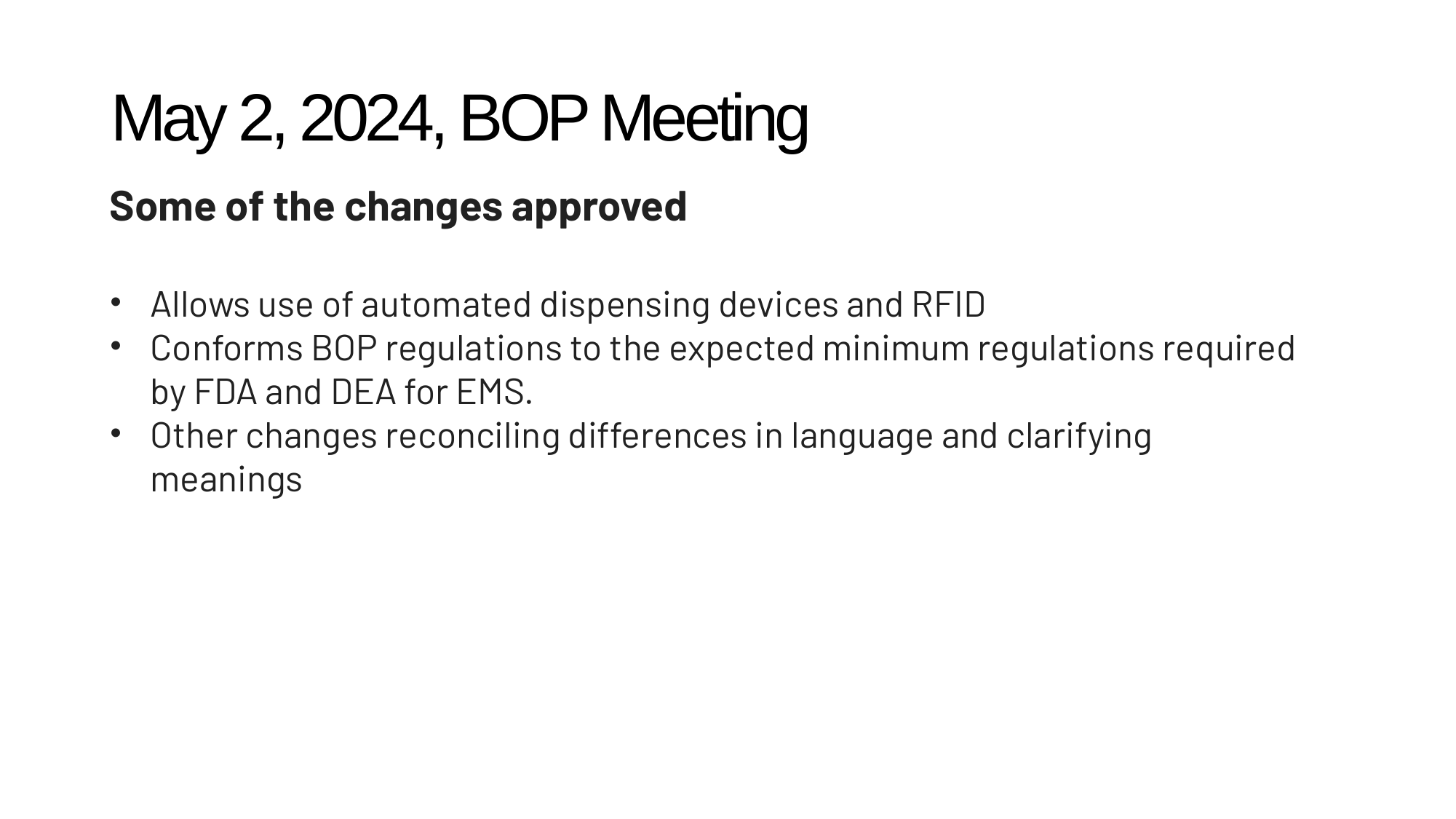

# May 2, 2024, BOP Meeting
Some of the changes approved

Allows use of automated dispensing devices and RFID
Conforms BOP regulations to the expected minimum regulations required by FDA and DEA for EMS.
Other changes reconciling differences in language and clarifying meanings